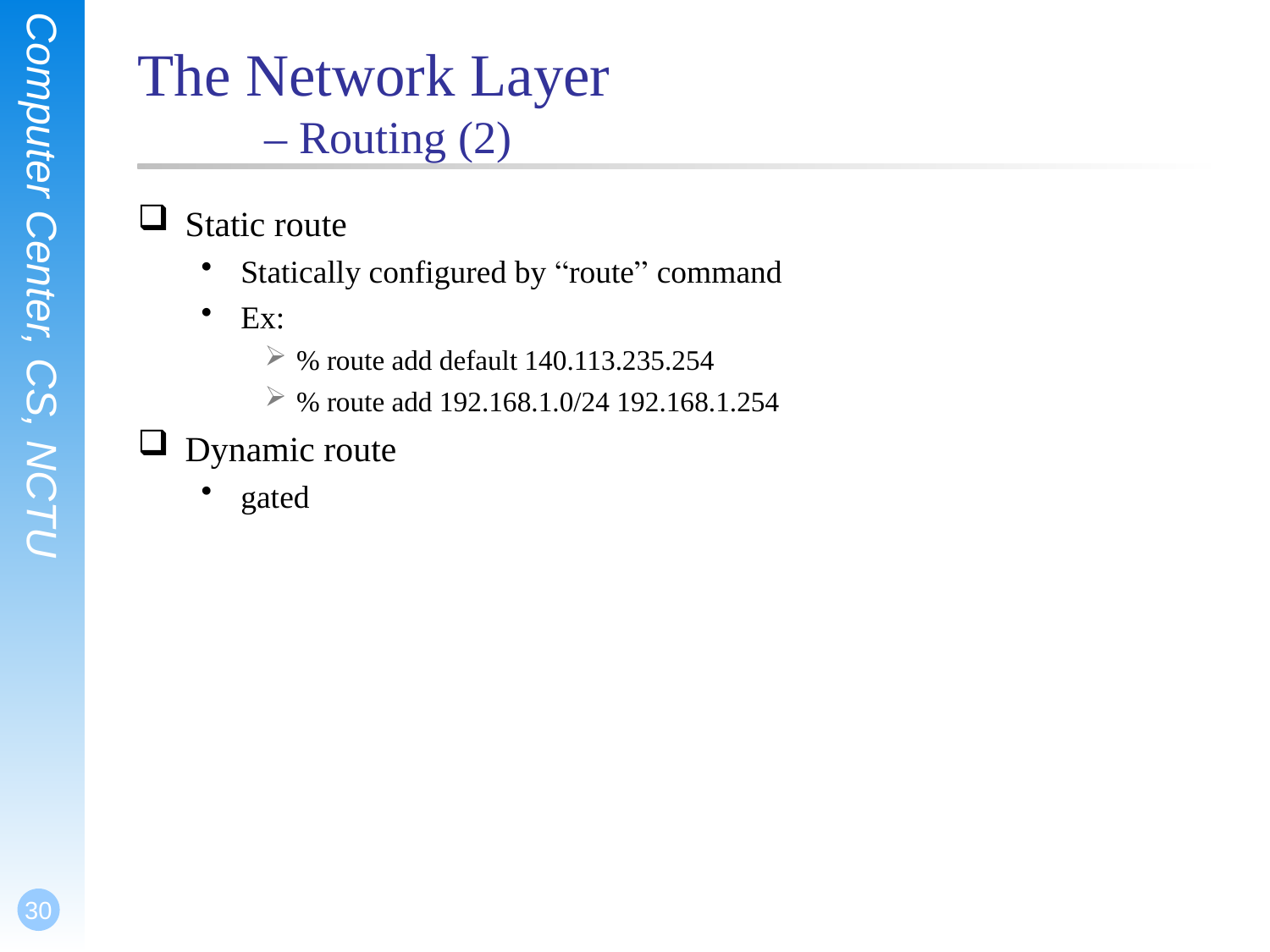

# The Network Layer – Routing (2)
Static route
Statically configured by “route” command
Ex:
% route add default 140.113.235.254
% route add 192.168.1.0/24 192.168.1.254
Dynamic route
gated